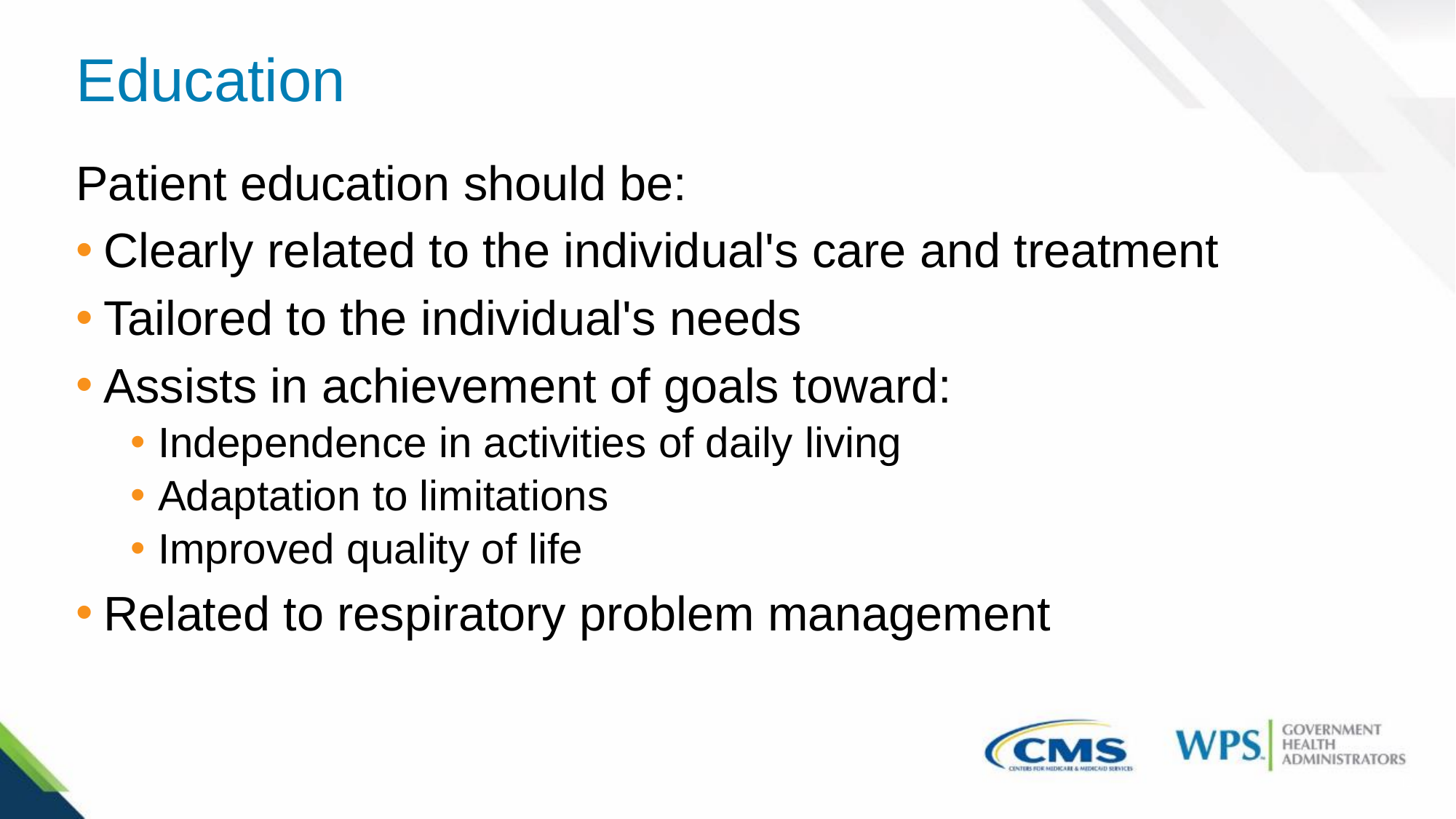

# Education
Patient education should be:
Clearly related to the individual's care and treatment
Tailored to the individual's needs
Assists in achievement of goals toward:
Independence in activities of daily living
Adaptation to limitations
Improved quality of life
Related to respiratory problem management